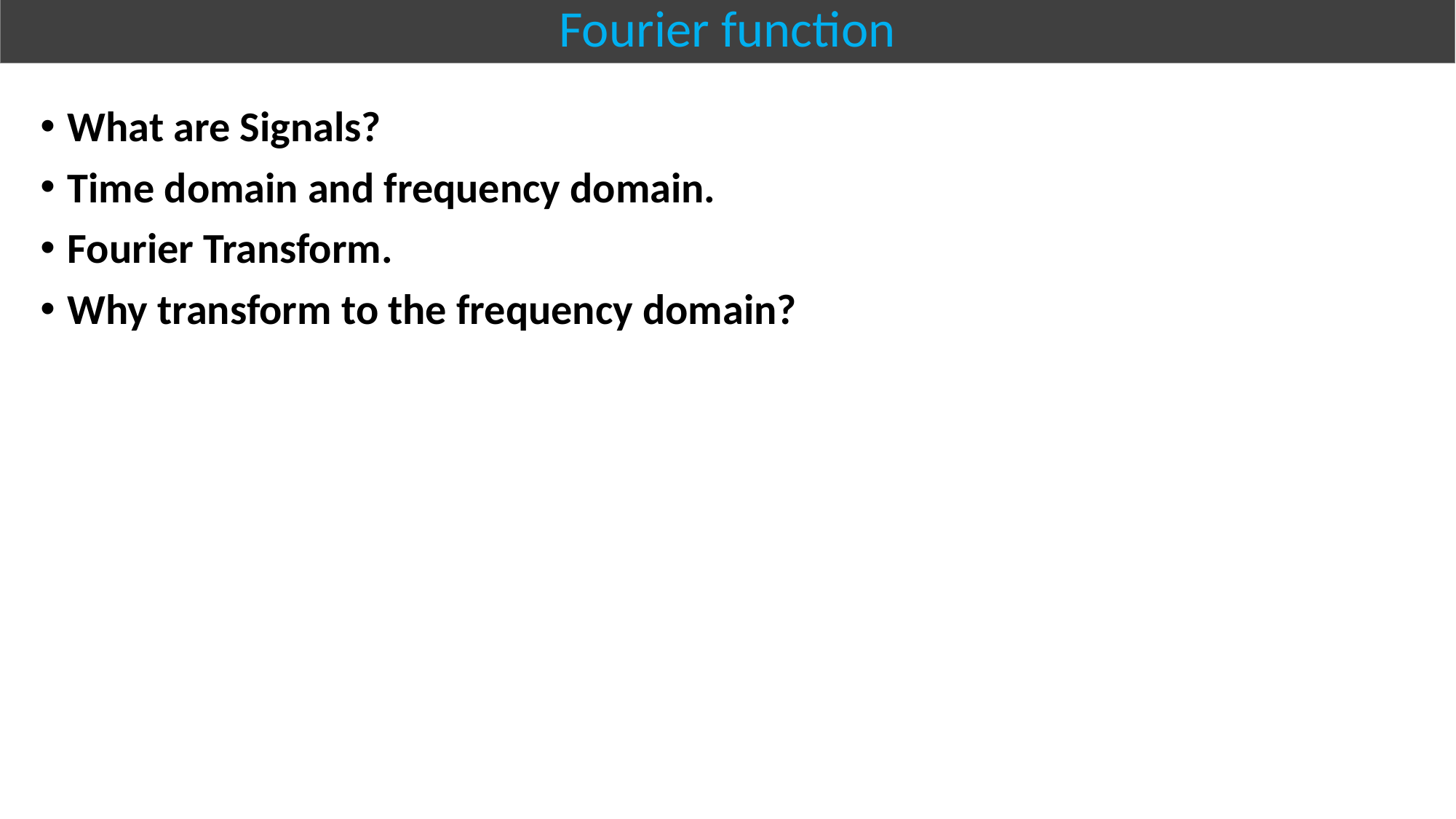

# Fourier function
What are Signals?
Time domain and frequency domain.
Fourier Transform.
Why transform to the frequency domain?